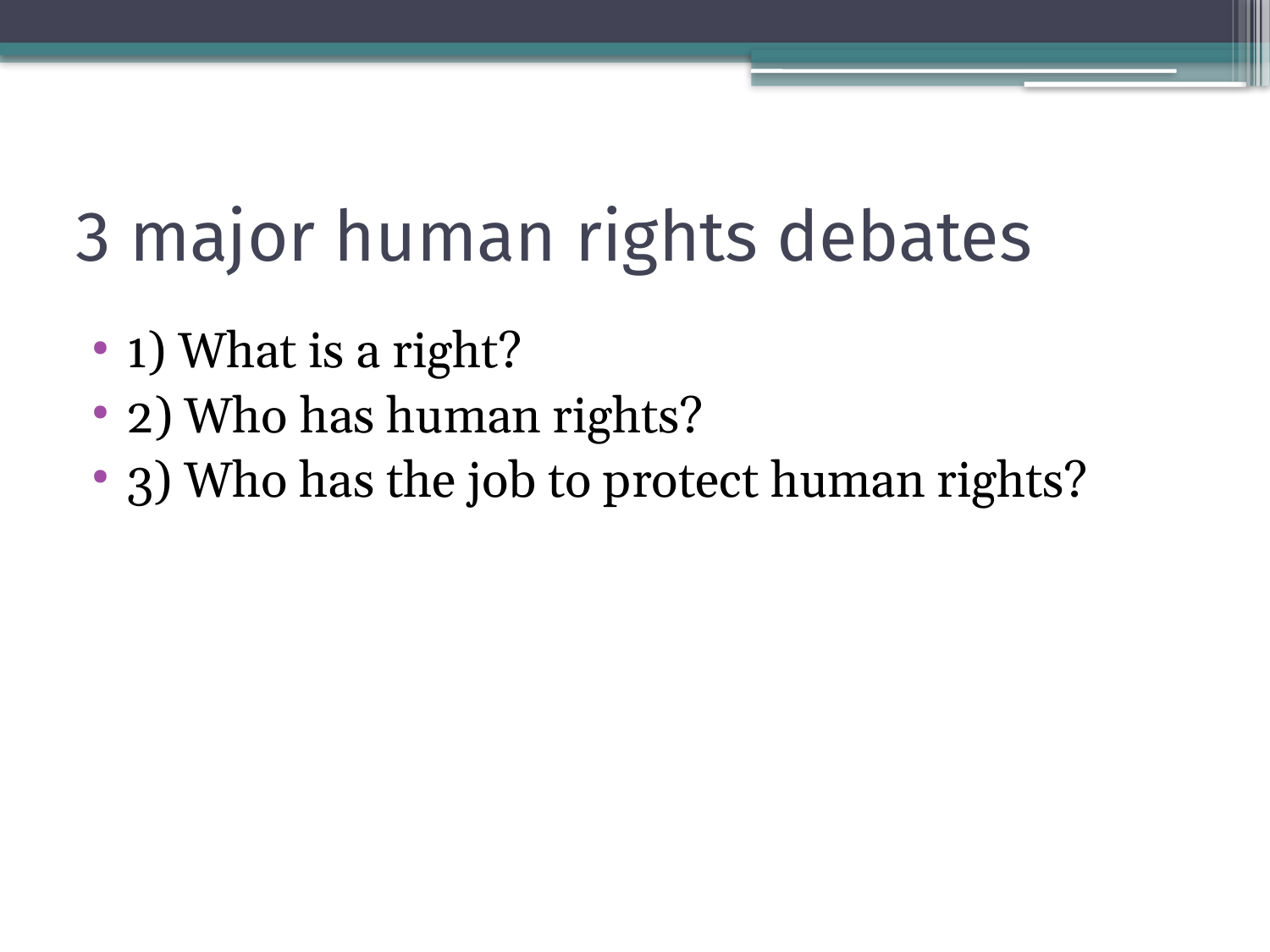

# 3 major human rights debates
1) What is a right?
2) Who has human rights?
3) Who has the job to protect human rights?